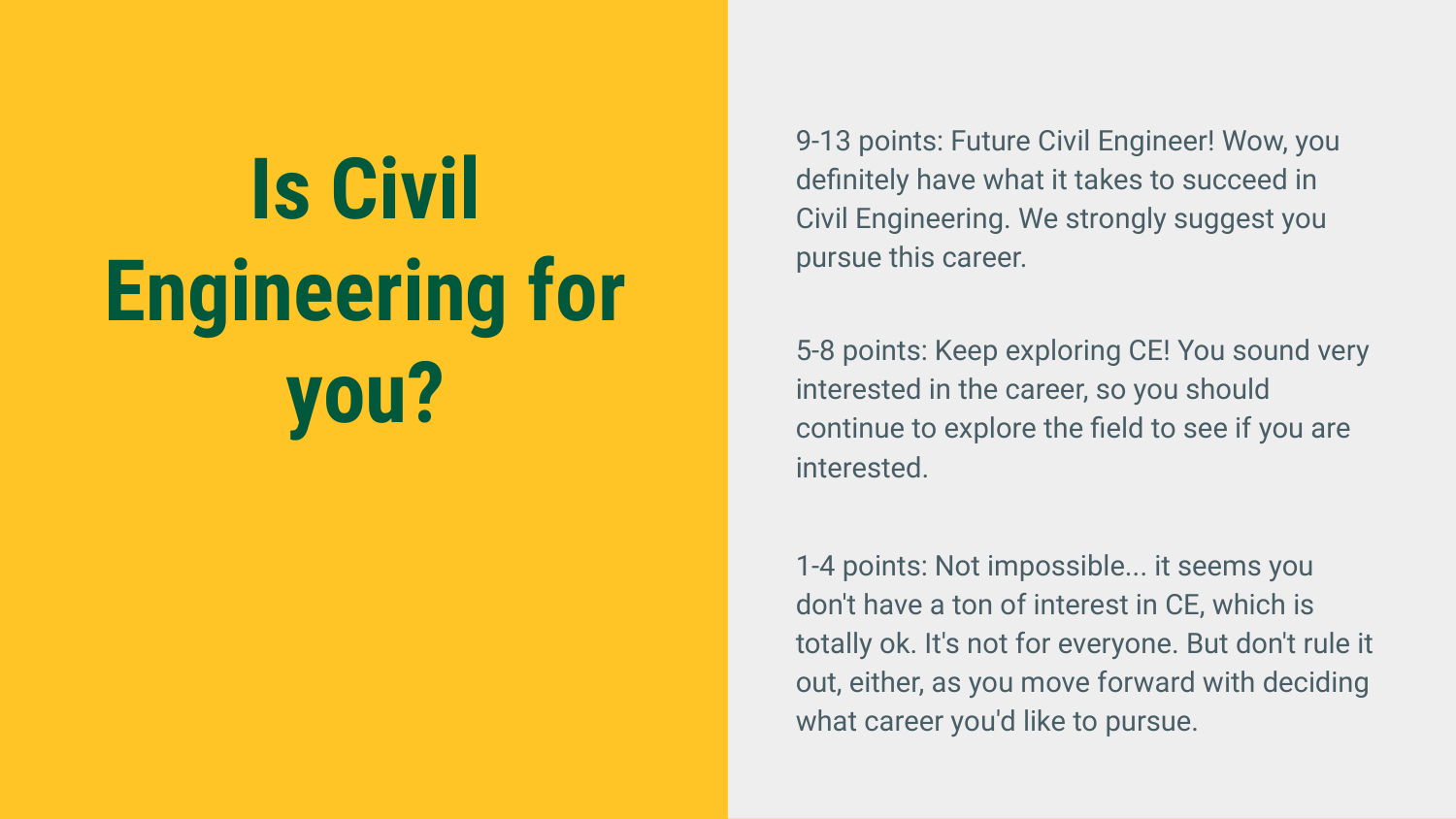

9-13 points: Future Civil Engineer! Wow, you definitely have what it takes to succeed in Civil Engineering. We strongly suggest you pursue this career.
5-8 points: Keep exploring CE! You sound very interested in the career, so you should continue to explore the field to see if you are interested.
1-4 points: Not impossible... it seems you don't have a ton of interest in CE, which is totally ok. It's not for everyone. But don't rule it out, either, as you move forward with deciding what career you'd like to pursue.
# Is Civil Engineering for you?